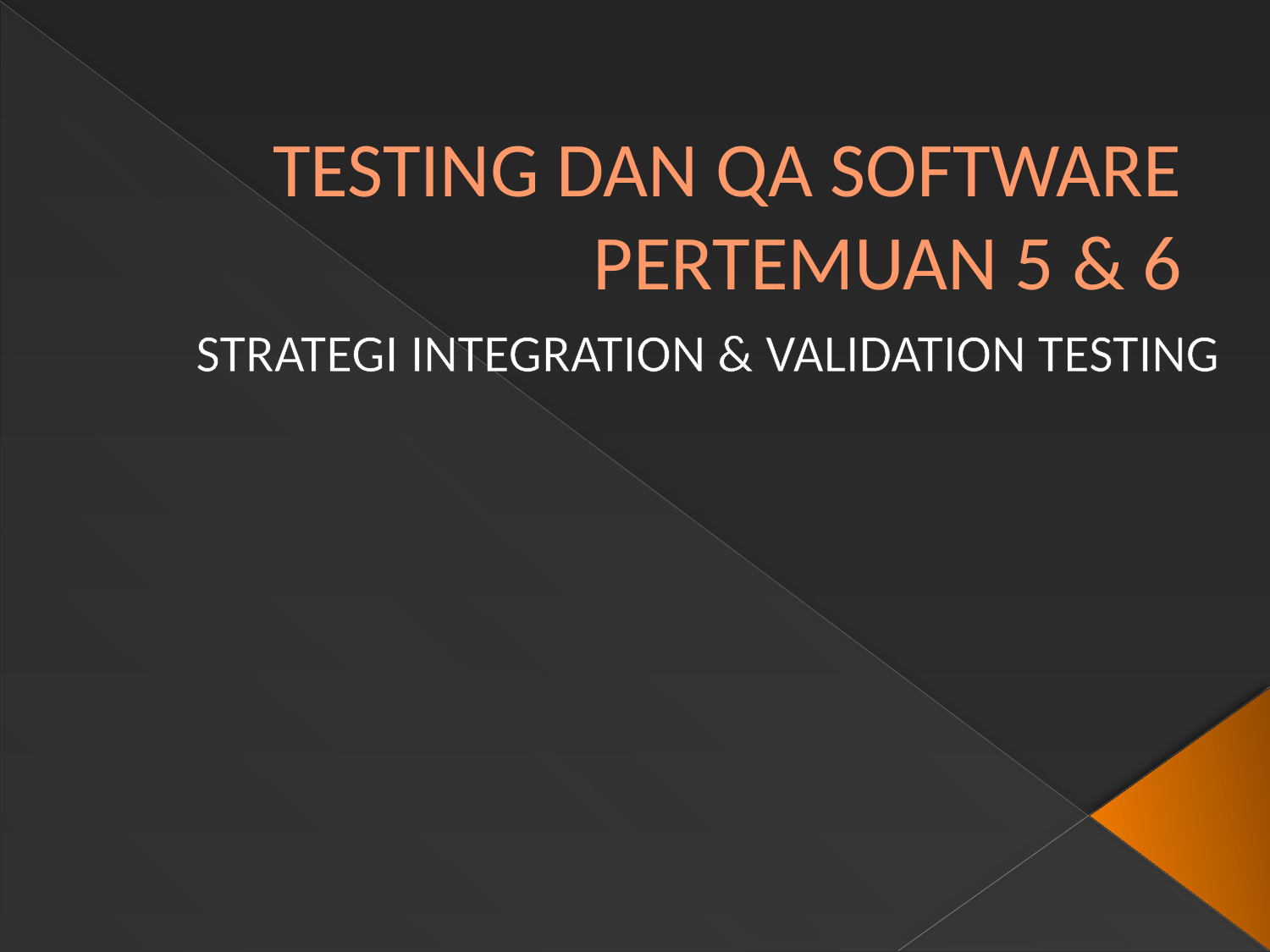

# TESTING DAN QA SOFTWARE PERTEMUAN 5 & 6
STRATEGI INTEGRATION & VALIDATION TESTING